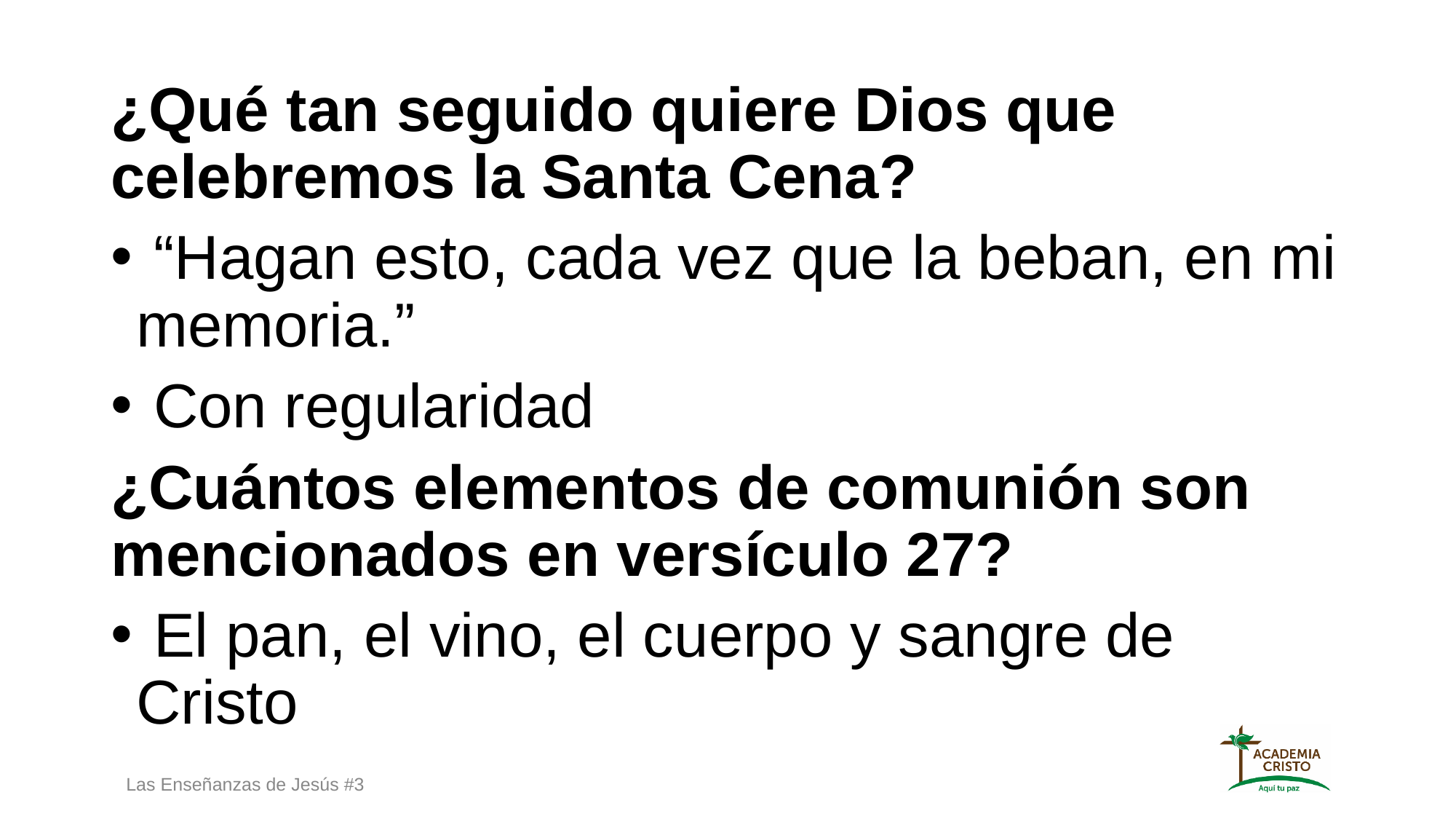

¿Qué tan seguido quiere Dios que celebremos la Santa Cena?
 “Hagan esto, cada vez que la beban, en mi memoria.”
 Con regularidad
¿Cuántos elementos de comunión son mencionados en versículo 27?
 El pan, el vino, el cuerpo y sangre de Cristo
Las Enseñanzas de Jesús #3